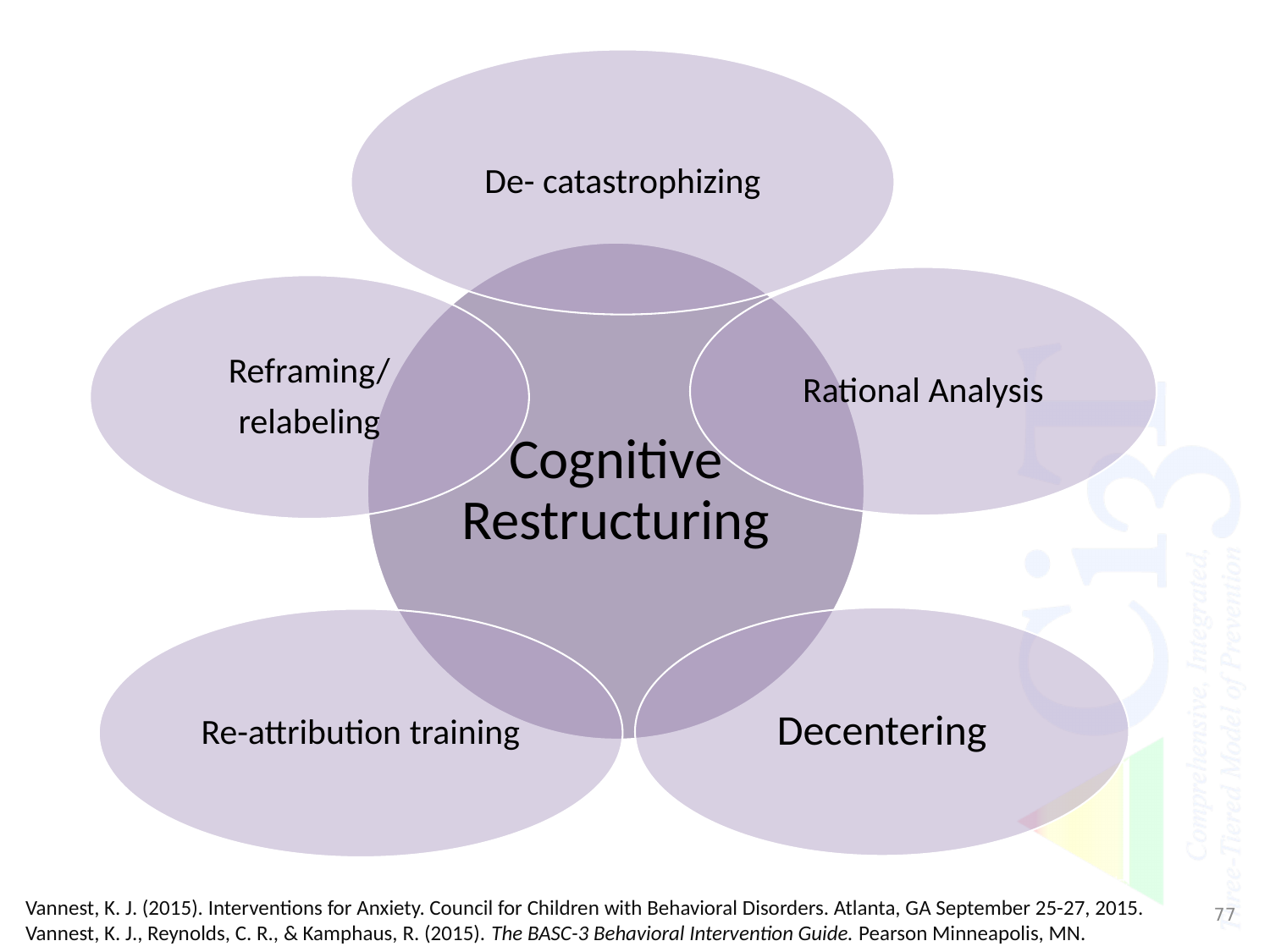

Cognitive Restructuring
De- catastrophizing
Rational Analysis
Decentering
Re-attribution training
Reframing/
relabeling
Vannest, K. J. (2015). Interventions for Anxiety. Council for Children with Behavioral Disorders. Atlanta, GA September 25-27, 2015. Vannest, K. J., Reynolds, C. R., & Kamphaus, R. (2015). The BASC-3 Behavioral Intervention Guide. Pearson Minneapolis, MN.